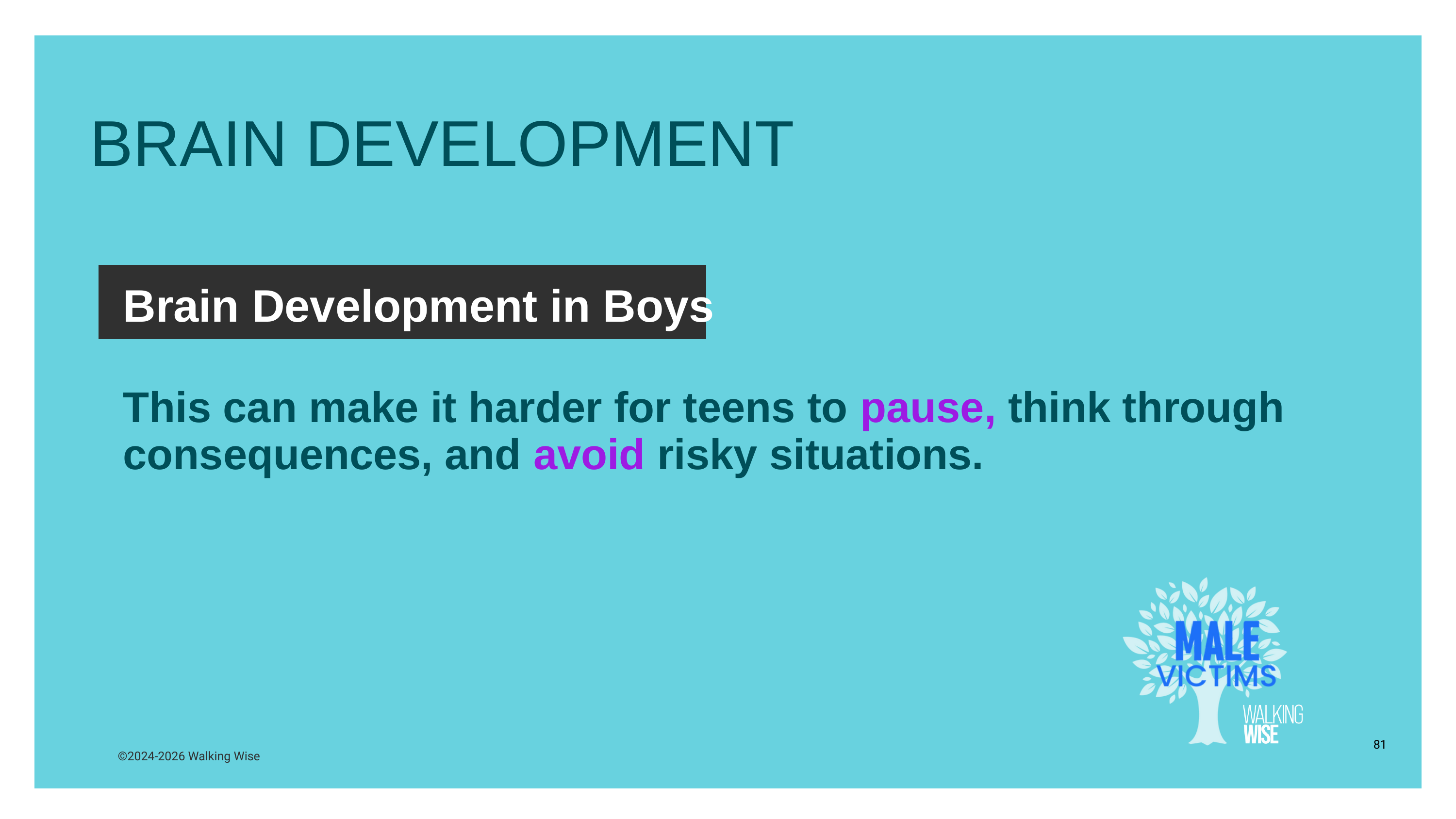

BRAIN DEVELOPMENT

Brain Development in Boys
This can make it harder for teens to pause, think through consequences, and avoid risky situations.

81
©2024-2026 Walking Wise